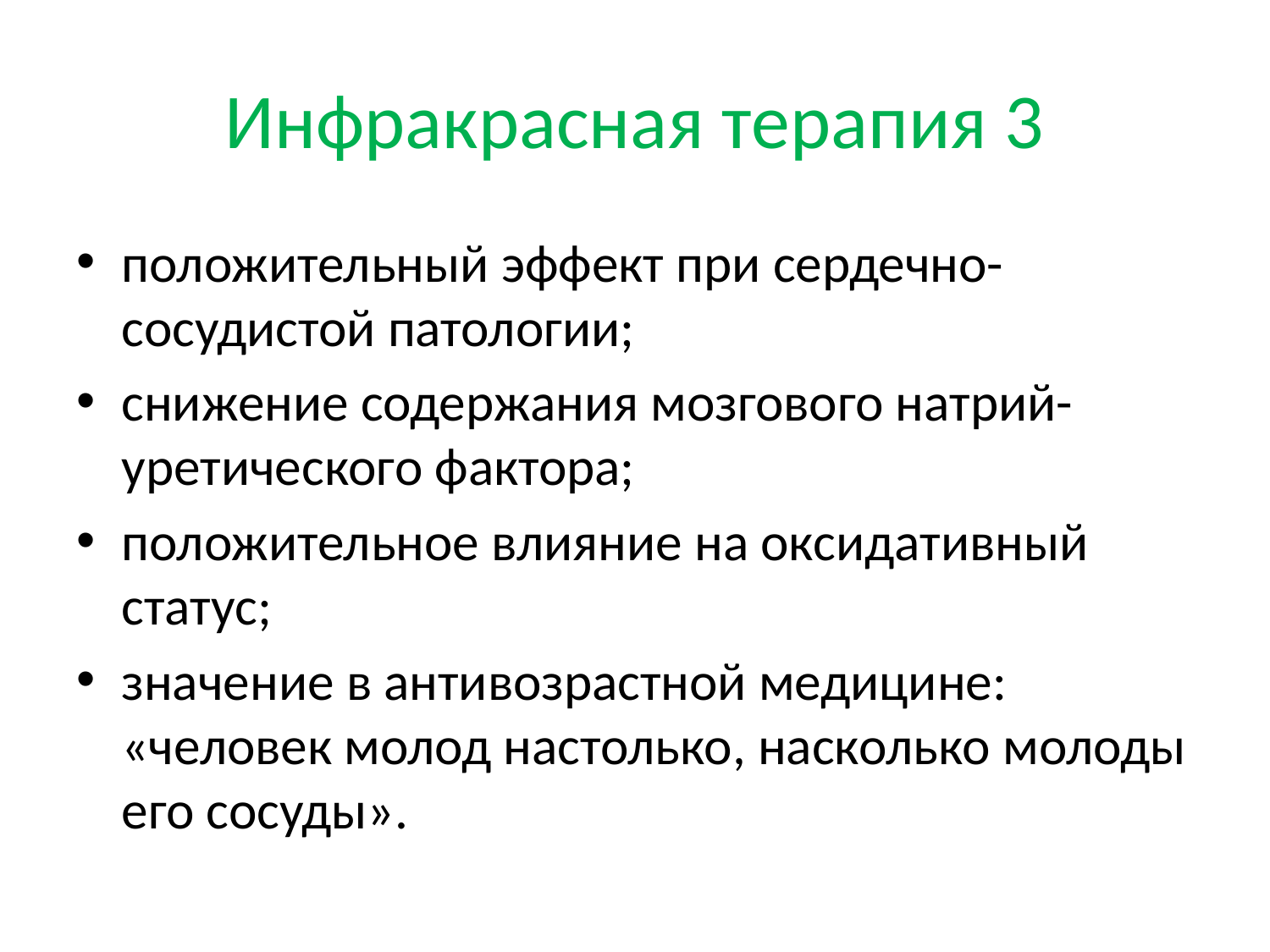

# Инфракрасная терапия 3
положительный эффект при сердечно-сосудистой патологии;
снижение содержания мозгового натрий-уретического фактора;
положительное влияние на оксидативный статус;
значение в антивозрастной медицине: «человек молод настолько, насколько молоды его сосуды».